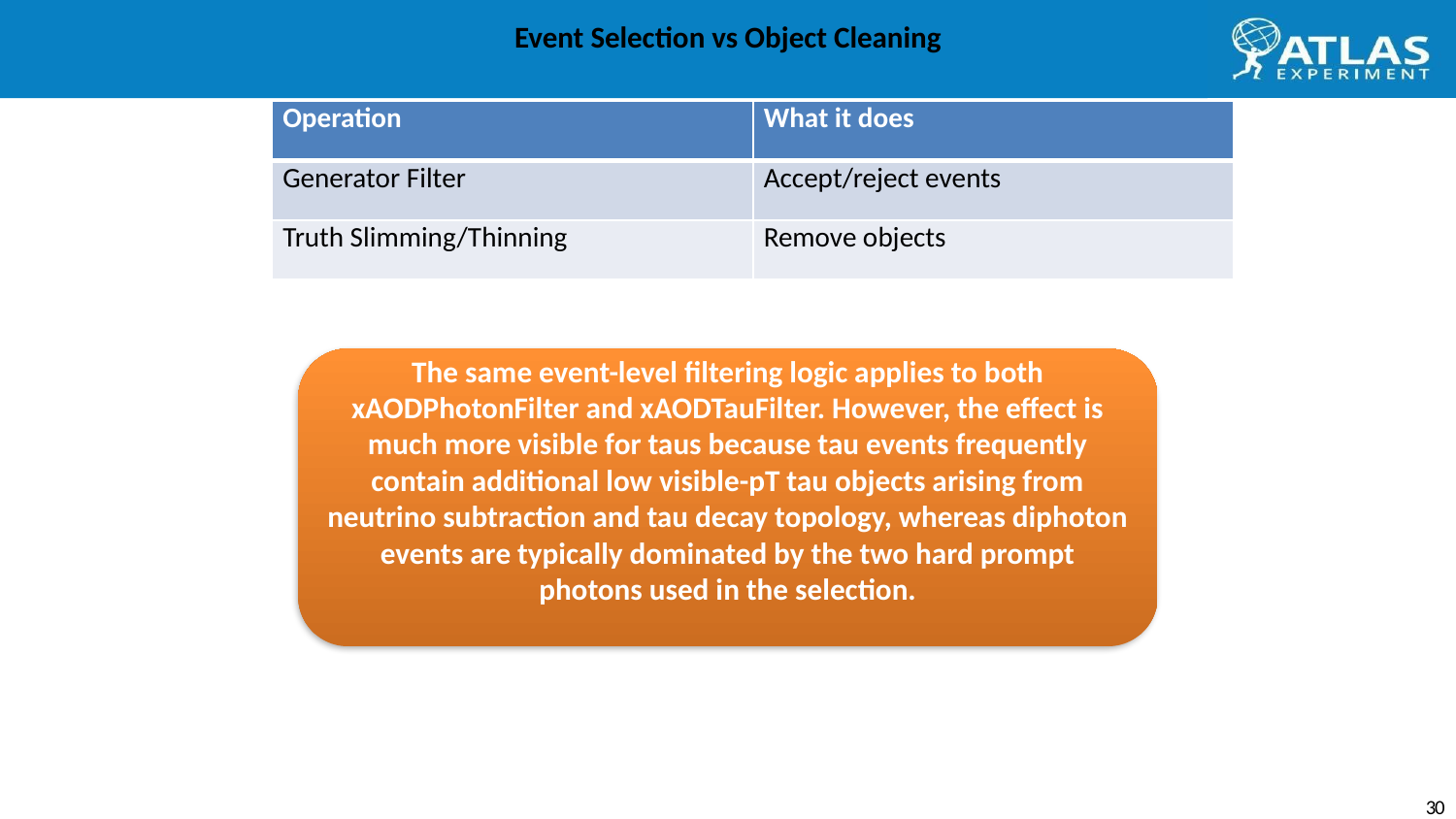

# Event Selection vs Object Cleaning
| Operation | What it does |
| --- | --- |
| Generator Filter | Accept/reject events |
| Truth Slimming/Thinning | Remove objects |
The same event-level filtering logic applies to both xAODPhotonFilter and xAODTauFilter. However, the effect is much more visible for taus because tau events frequently contain additional low visible-pT tau objects arising from neutrino subtraction and tau decay topology, whereas diphoton events are typically dominated by the two hard prompt photons used in the selection.

30